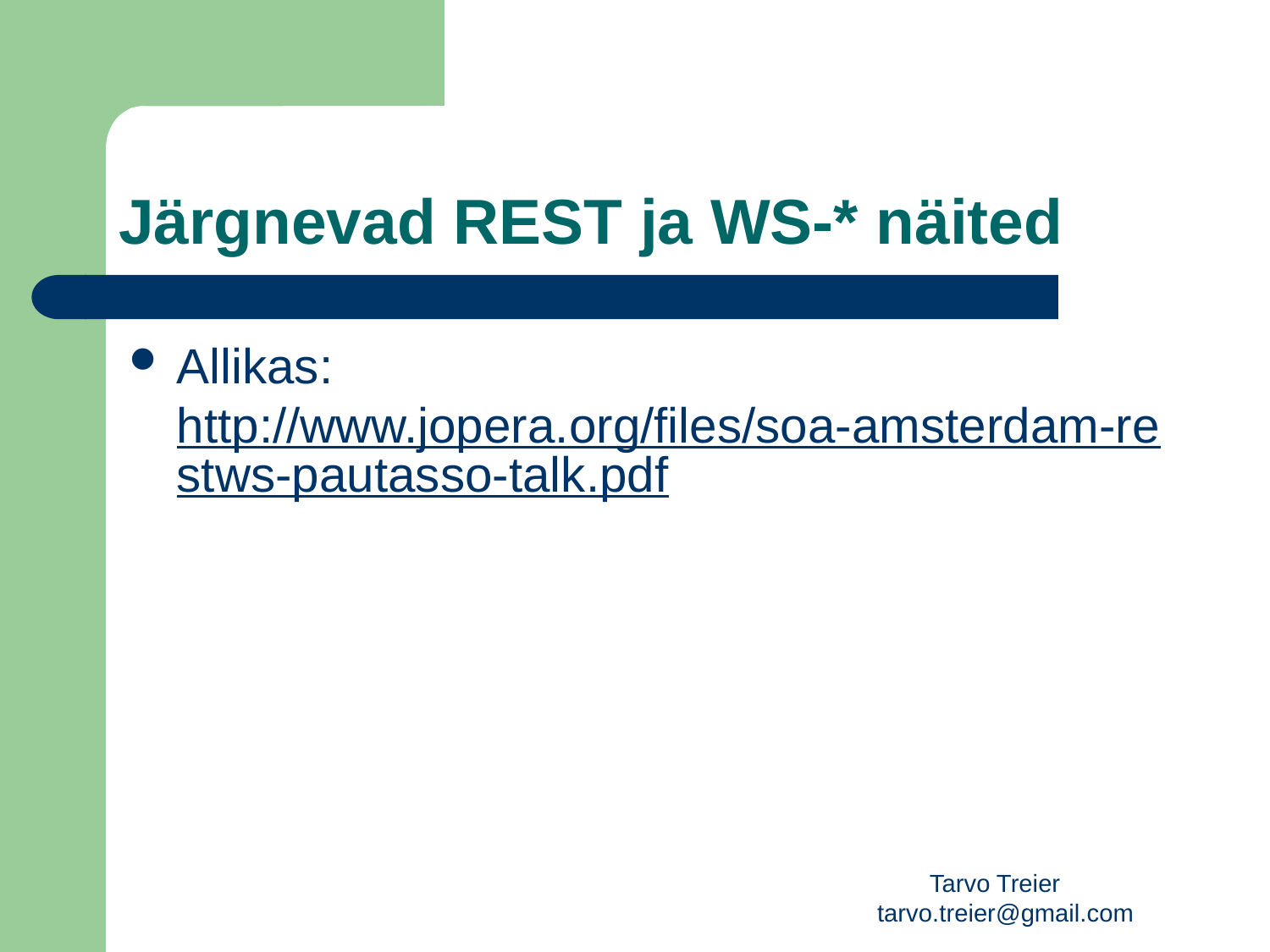

# Järgnevad REST ja WS-* näited
Allikas: http://www.jopera.org/files/soa-amsterdam-restws-pautasso-talk.pdf

Tarvo Treier    tarvo.treier@gmail.com